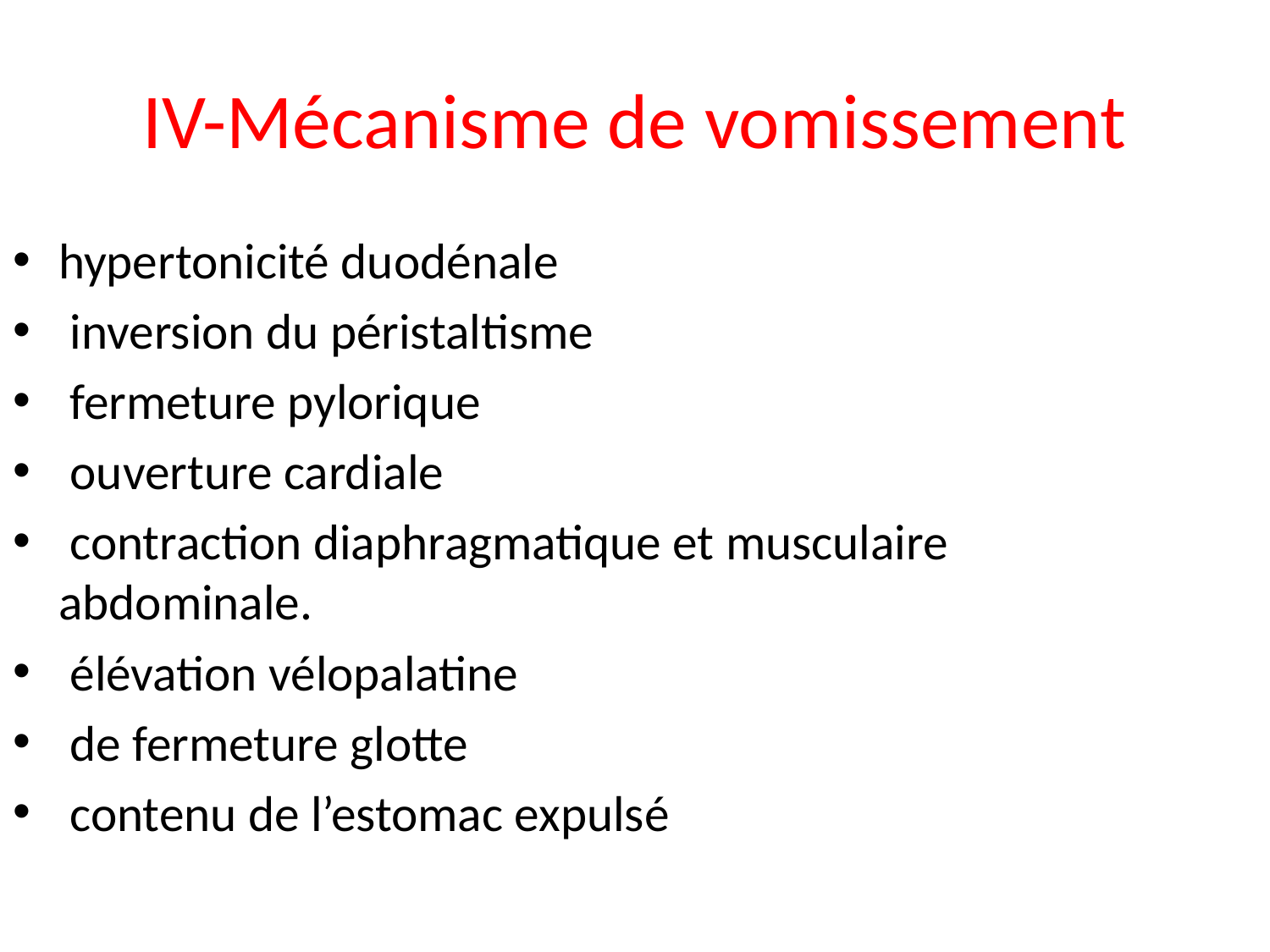

# IV-Mécanisme de vomissement
hypertonicité duodénale
 inversion du péristaltisme
 fermeture pylorique
 ouverture cardiale
 contraction diaphragmatique et musculaire abdominale.
 élévation vélopalatine
 de fermeture glotte
 contenu de l’estomac expulsé